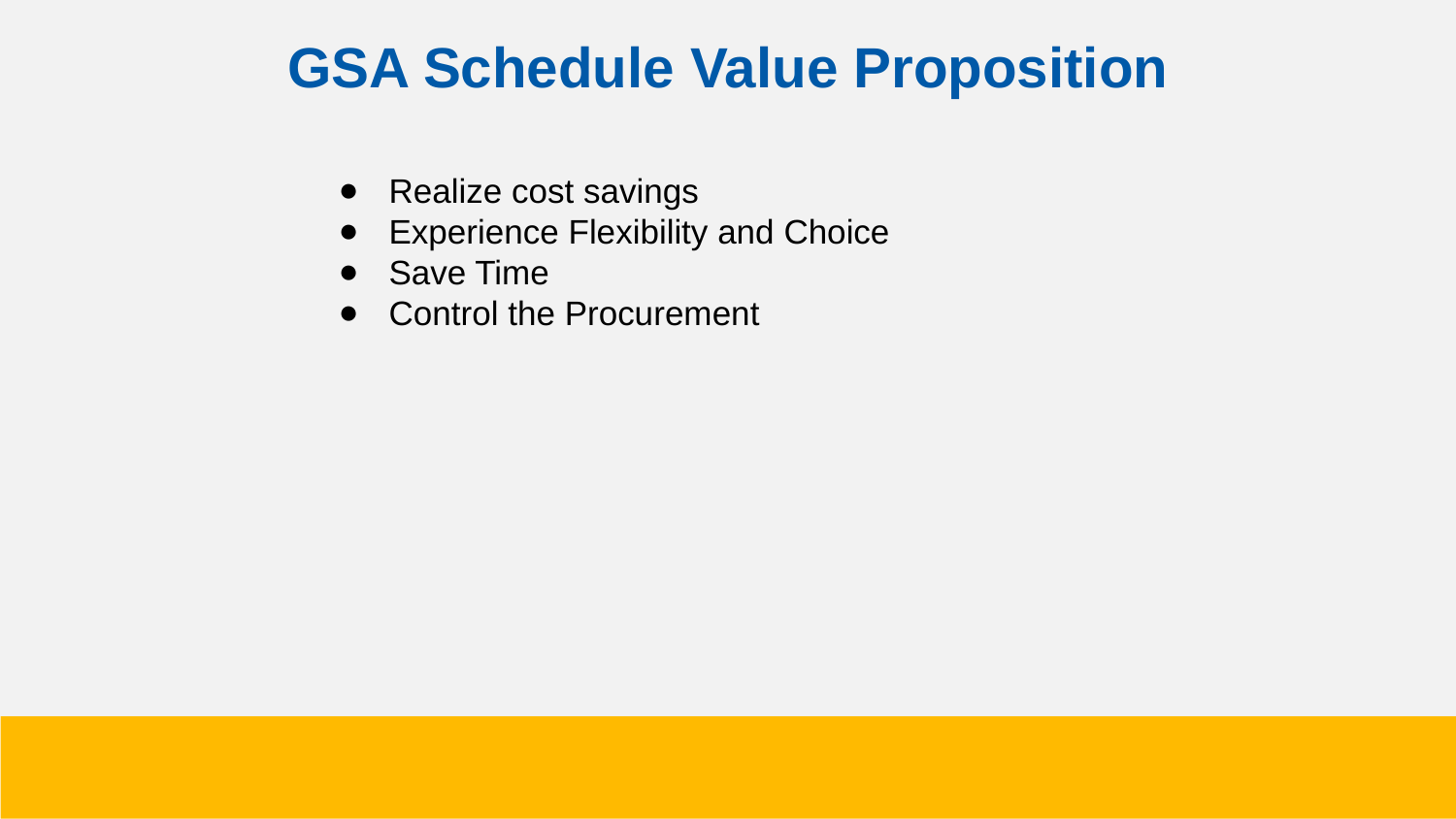

# GSA Schedule Value Proposition
Realize cost savings
Experience Flexibility and Choice
Save Time
Control the Procurement